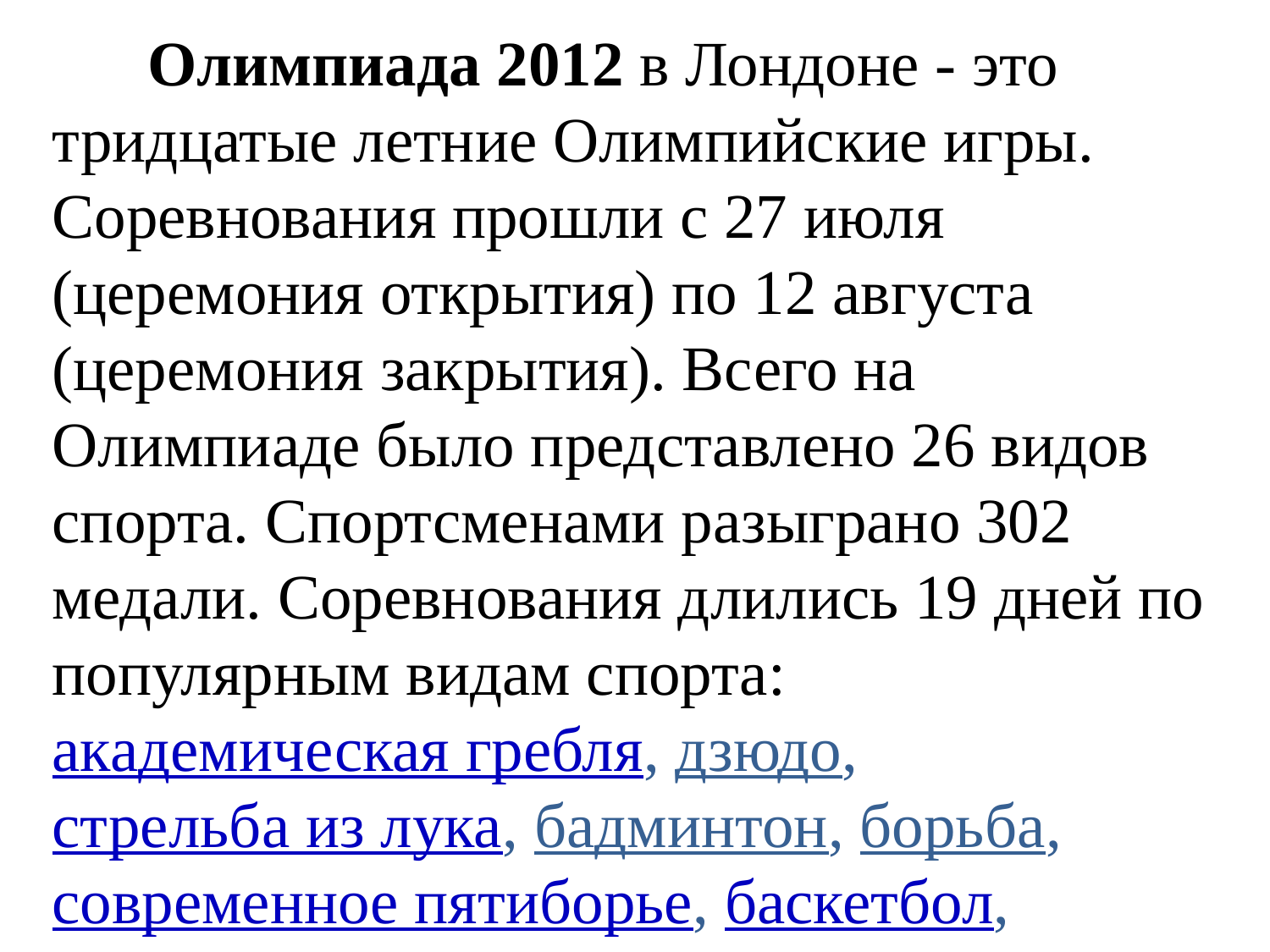

Олимпиада 2012 в Лондоне - это тридцатые летние Олимпийские игры. Соревнования прошли с 27 июля (церемония открытия) по 12 августа (церемония закрытия). Всего на Олимпиаде было представлено 26 видов спорта. Спортсменами разыграно 302 медали. Соревнования длились 19 дней по популярным видам спорта: академическая гребля, дзюдо, стрельба из лука, бадминтон, борьба, современное пятиборье, баскетбол, волейбол.